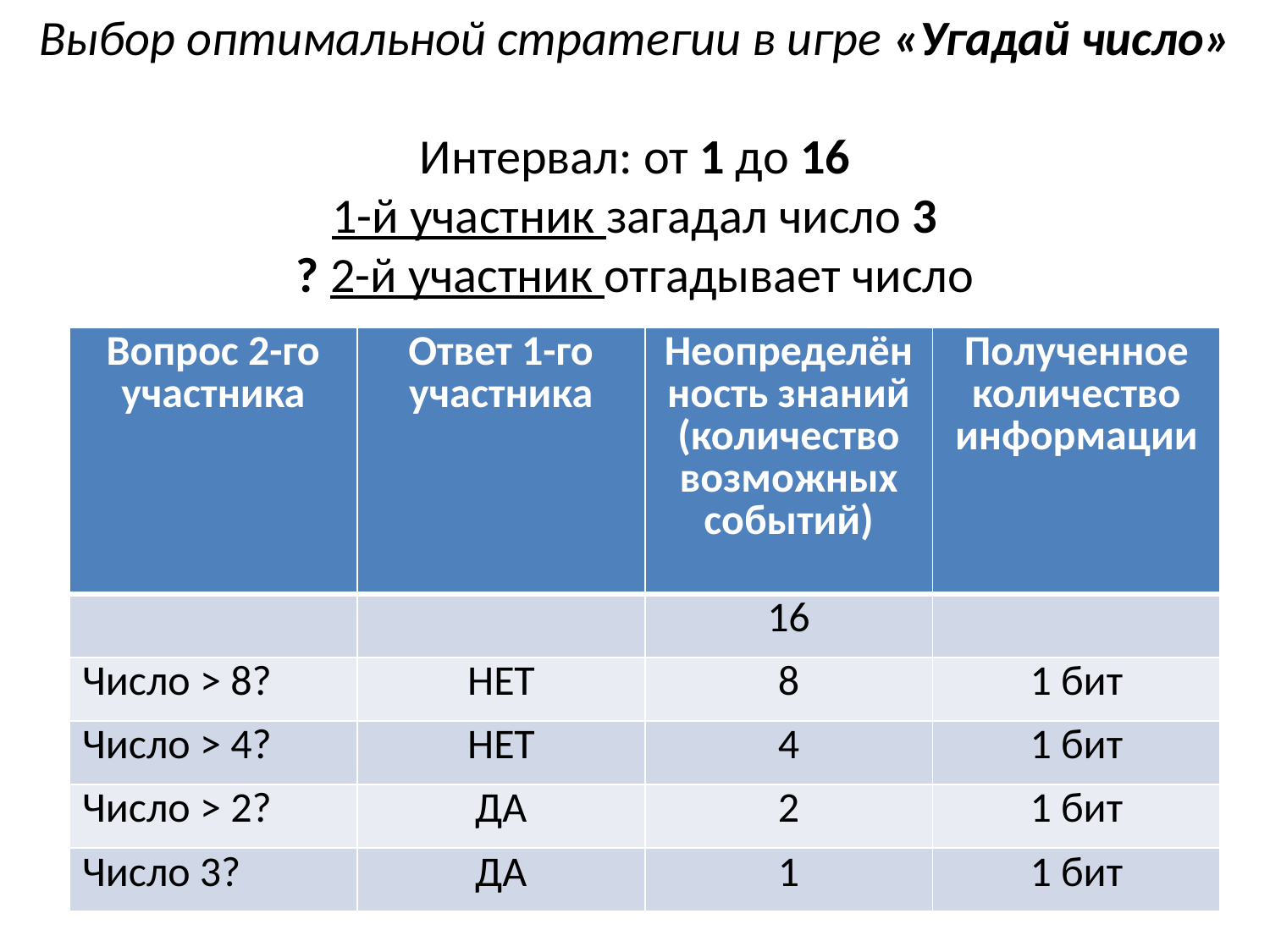

Выбор оптимальной стратегии в игре «Угадай число»

Интервал: от 1 до 16
1-й участник загадал число 3
? 2-й участник отгадывает число

| Вопрос 2-го участника | Ответ 1-го участника | Неопределённость знаний (количество возможных событий) | Полученное количество информации |
| --- | --- | --- | --- |
|  |  | 16 |  |
| Число > 8? | НЕТ | 8 | 1 бит |
| Число > 4? | НЕТ | 4 | 1 бит |
| Число > 2? | ДА | 2 | 1 бит |
| Число 3? | ДА | 1 | 1 бит |